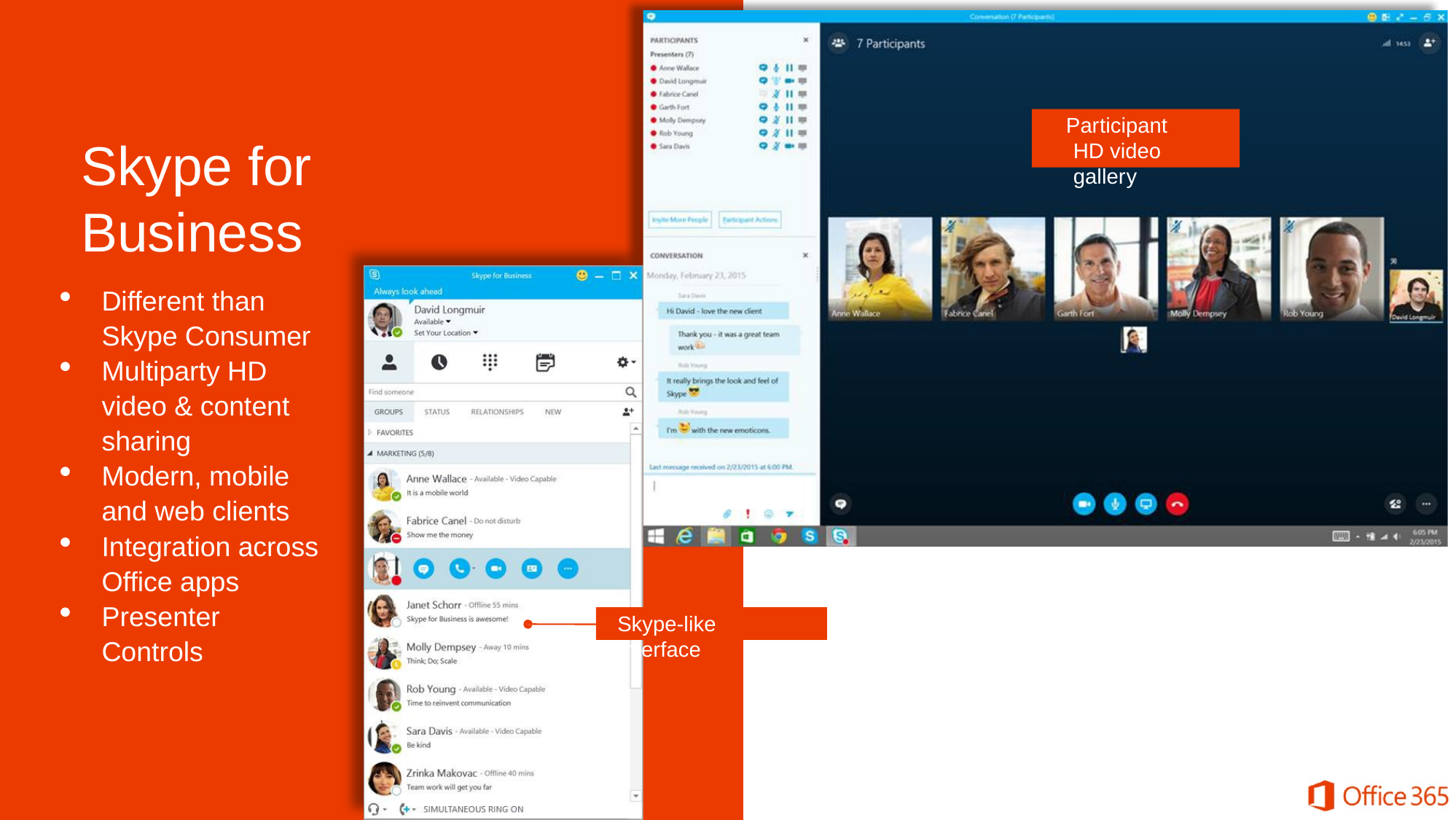

Participant HD video gallery
Skype for Business

Different than Skype Consumer
Multiparty HD video & content sharing
Modern, mobile and web clients
Integration across Office apps
Presenter Controls

Skype-like Interface